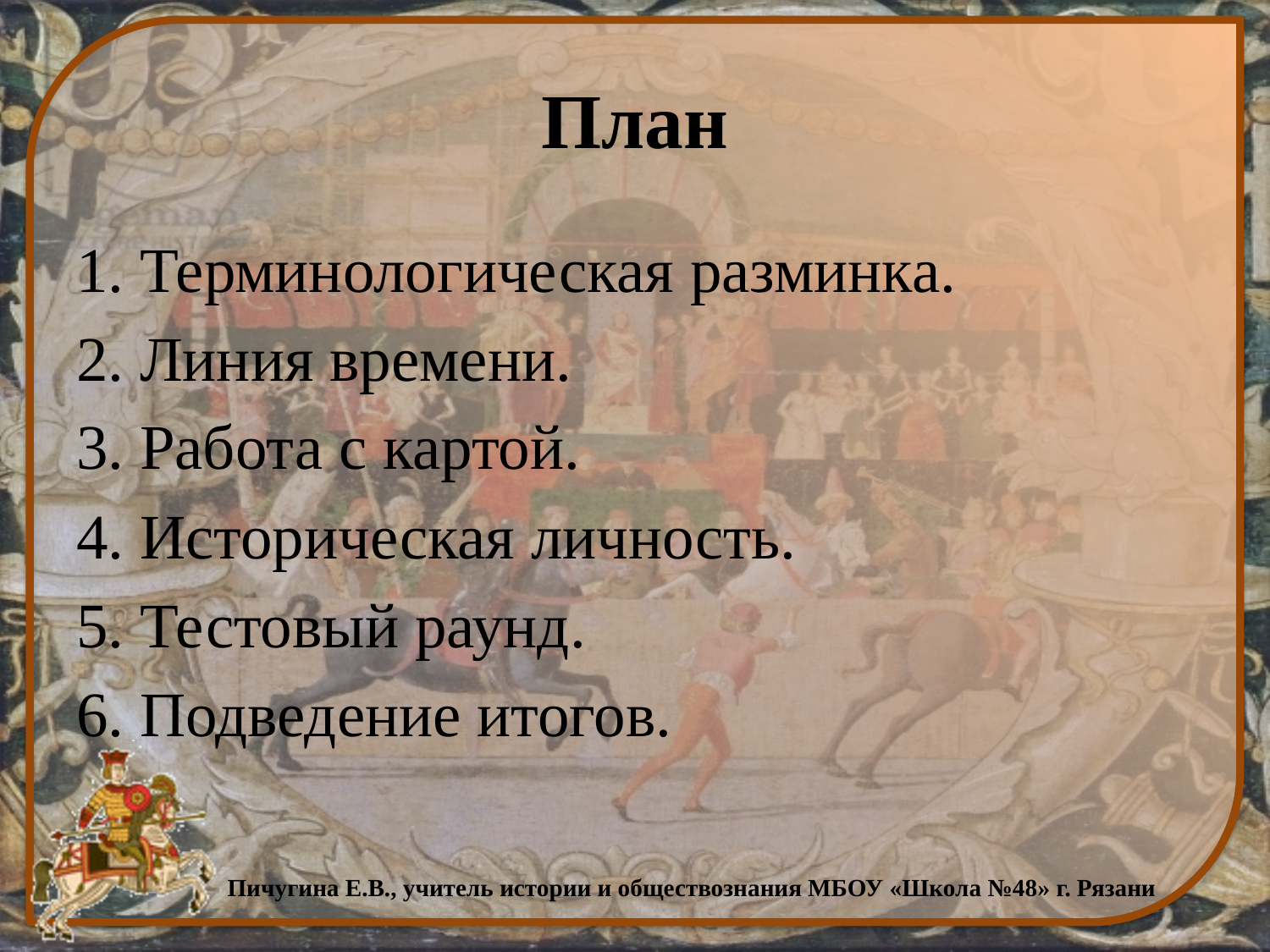

# План
1. Терминологическая разминка.
2. Линия времени.
3. Работа с картой.
4. Историческая личность.
5. Тестовый раунд.
6. Подведение итогов.

Пичугина Е.В., учитель истории и обществознания МБОУ «Школа №48» г. Рязани